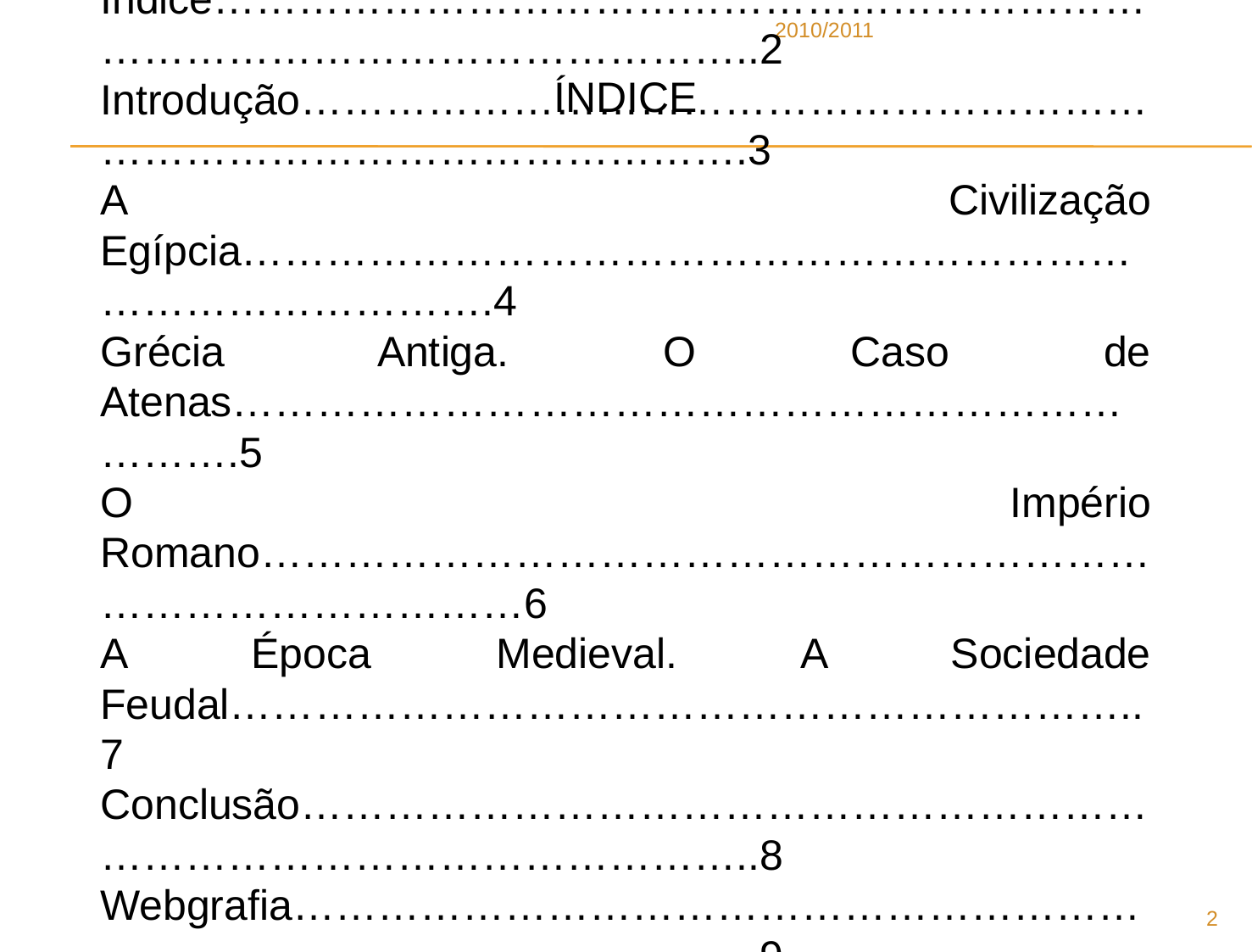

2010/2011
# ÍNDICE
Índice…………………………………………………………………………………………………..2
Introdução…………………………………………………………………………………………….3
A Civilização Egípcia……………………………………………………………………………….4
Grécia Antiga. O Caso de Atenas……………………………………………………………….5
O Império Romano…………………………………………………………………………………6
A Época Medieval. A Sociedade Feudal………………………………………………………..7
Conclusão……………………………………………………………………………………………..8
Webgrafia……………………………………………………………………………………………..9
2